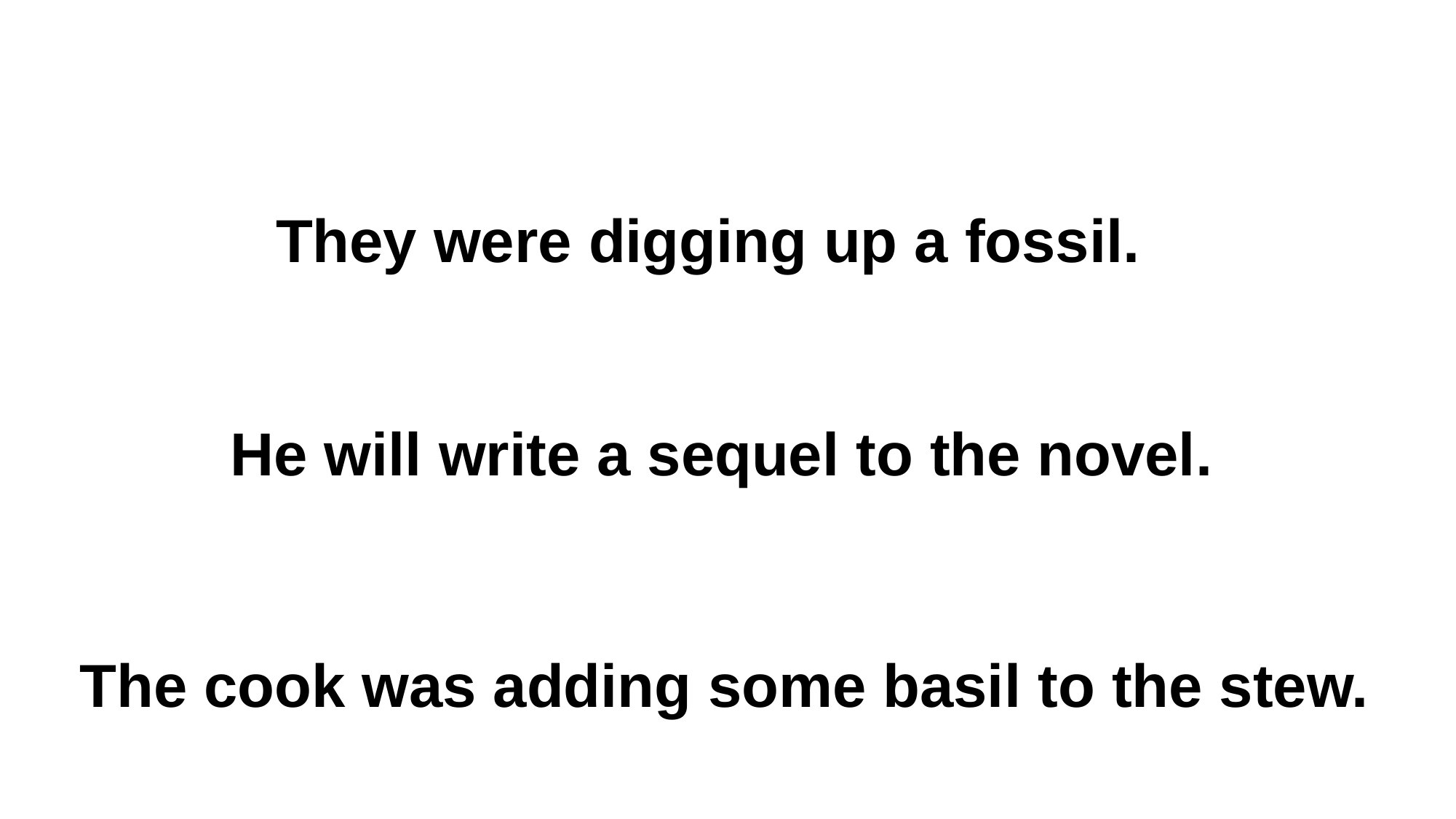

They were digging up a fossil.
 He will write a sequel to the novel.
 The cook was adding some basil to the stew.